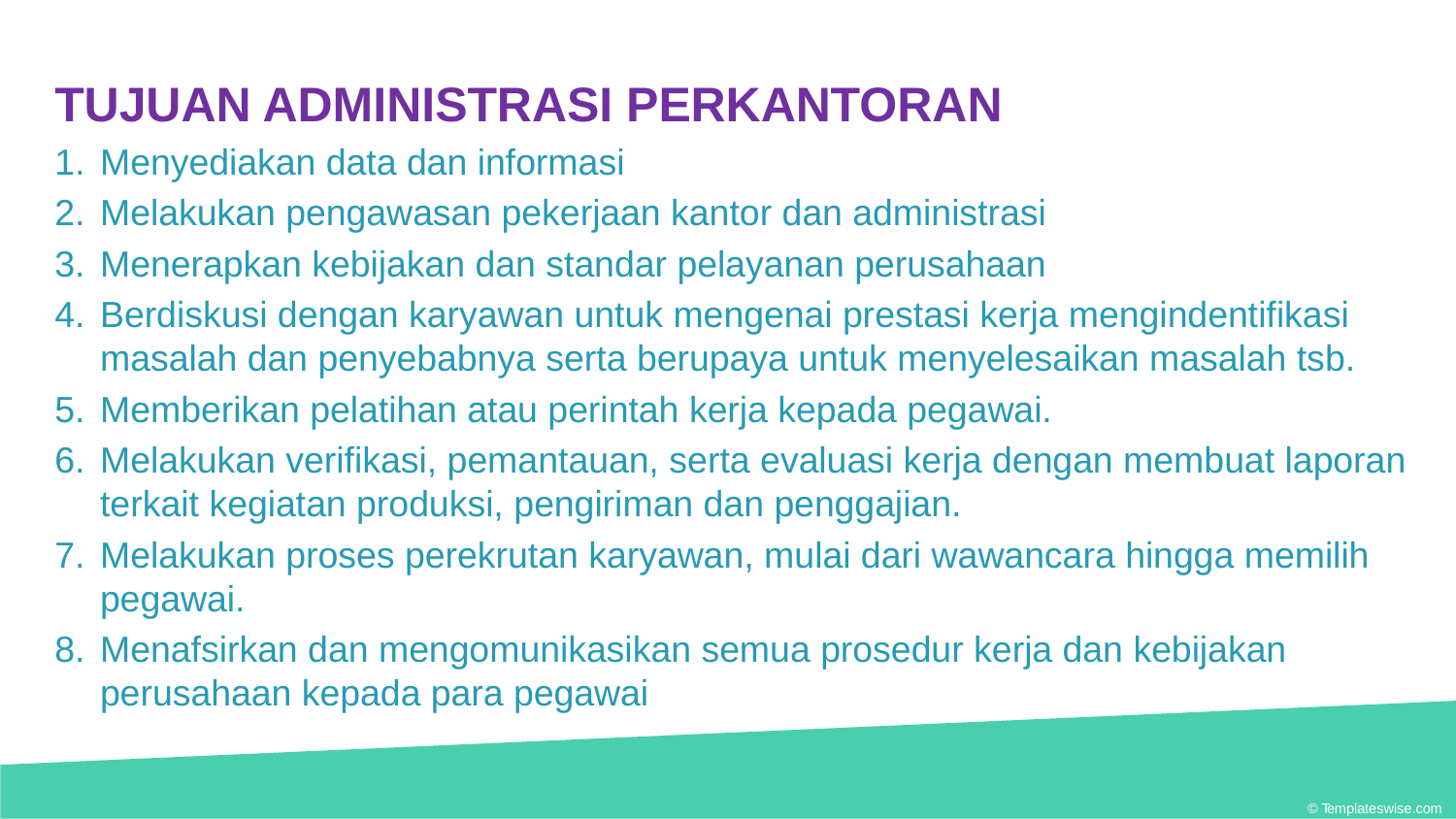

TUJUAN ADMINISTRASI PERKANTORAN
Menyediakan data dan informasi
Melakukan pengawasan pekerjaan kantor dan administrasi
Menerapkan kebijakan dan standar pelayanan perusahaan
Berdiskusi dengan karyawan untuk mengenai prestasi kerja mengindentifikasi masalah dan penyebabnya serta berupaya untuk menyelesaikan masalah tsb.
Memberikan pelatihan atau perintah kerja kepada pegawai.
Melakukan verifikasi, pemantauan, serta evaluasi kerja dengan membuat laporan terkait kegiatan produksi, pengiriman dan penggajian.
Melakukan proses perekrutan karyawan, mulai dari wawancara hingga memilih pegawai.
Menafsirkan dan mengomunikasikan semua prosedur kerja dan kebijakan perusahaan kepada para pegawai